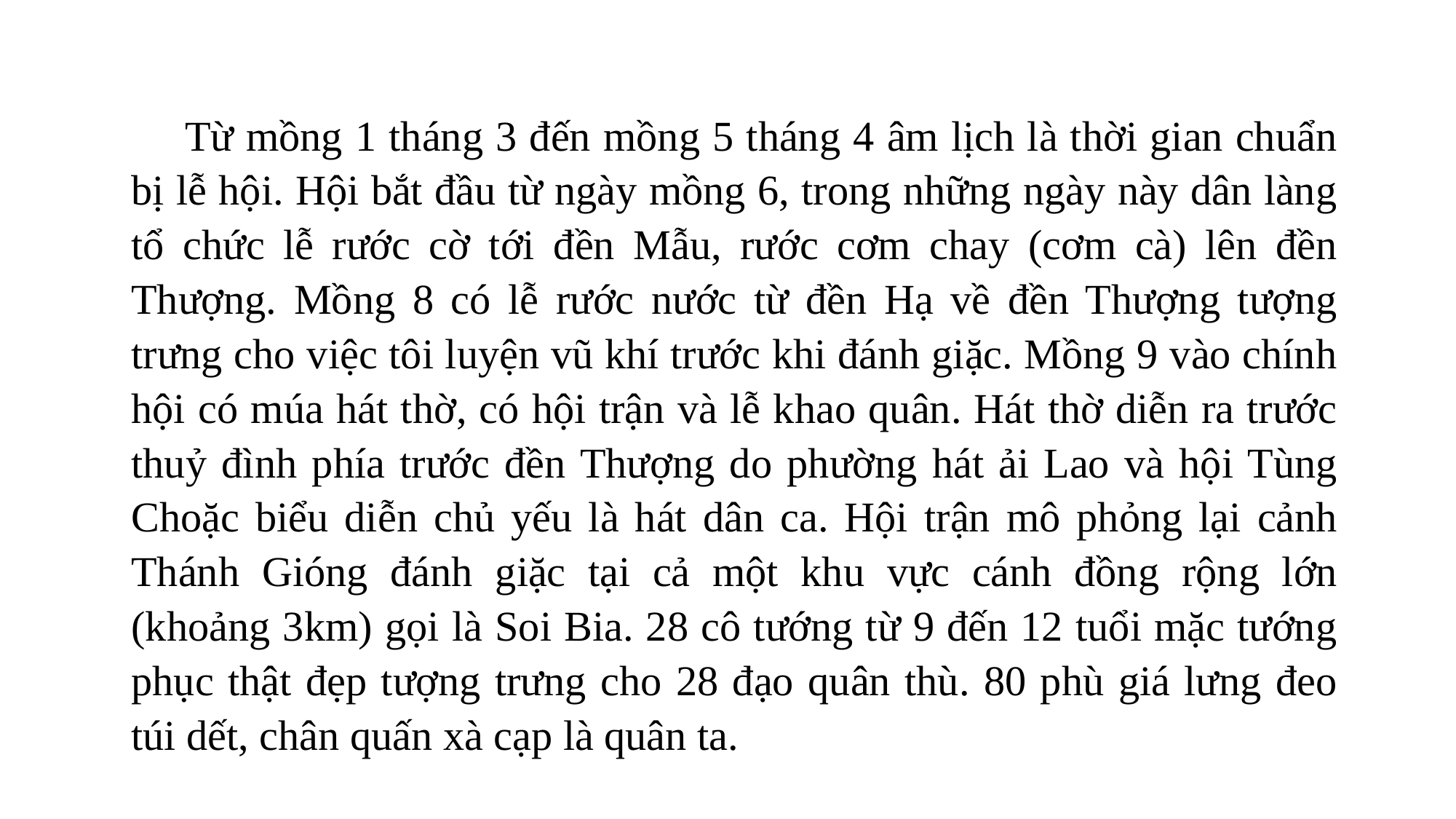

Từ mồng 1 tháng 3 đến mồng 5 tháng 4 âm lịch là thời gian chuẩn bị lễ hội. Hội bắt đầu từ ngày mồng 6, trong những ngày này dân làng tổ chức lễ rước cờ tới đền Mẫu, rước cơm chay (cơm cà) lên đền Thượng. Mồng 8 có lễ rước nước từ đền Hạ về đền Thượng tượng trưng cho việc tôi luyện vũ khí trước khi đánh giặc. Mồng 9 vào chính hội có múa hát thờ, có hội trận và lễ khao quân. Hát thờ diễn ra trước thuỷ đình phía trước đền Thượng do phường hát ải Lao và hội Tùng Choặc biểu diễn chủ yếu là hát dân ca. Hội trận mô phỏng lại cảnh Thánh Gióng đánh giặc tại cả một khu vực cánh đồng rộng lớn (khoảng 3km) gọi là Soi Bia. 28 cô tướng từ 9 đến 12 tuổi mặc tướng phục thật đẹp tượng trưng cho 28 đạo quân thù. 80 phù giá lưng đeo túi dết, chân quấn xà cạp là quân ta.